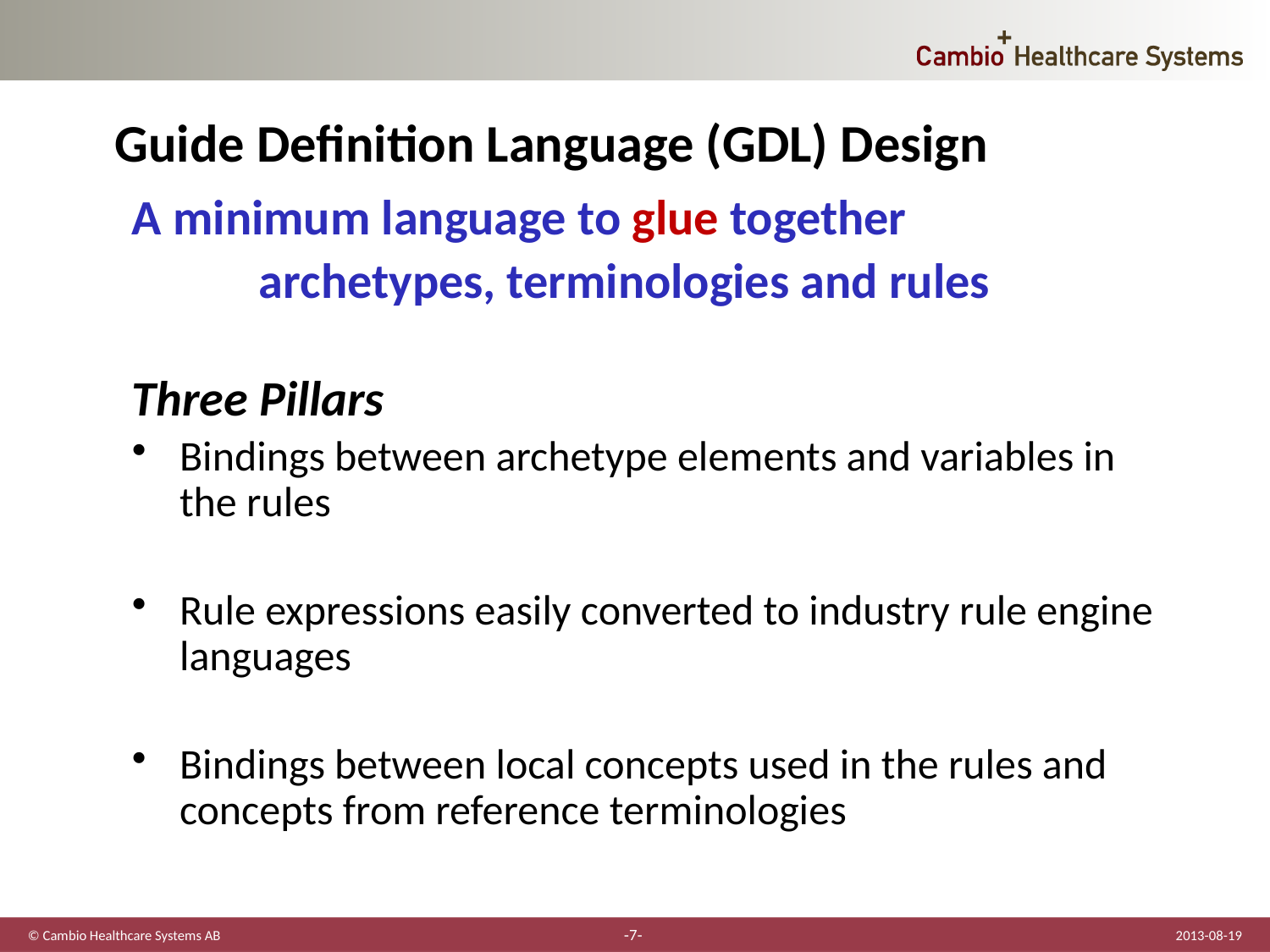

# Guide Definition Language (GDL) Design
A minimum language to glue together
	archetypes, terminologies and rules

Three Pillars
Bindings between archetype elements and variables in the rules

Rule expressions easily converted to industry rule engine languages

Bindings between local concepts used in the rules and concepts from reference terminologies